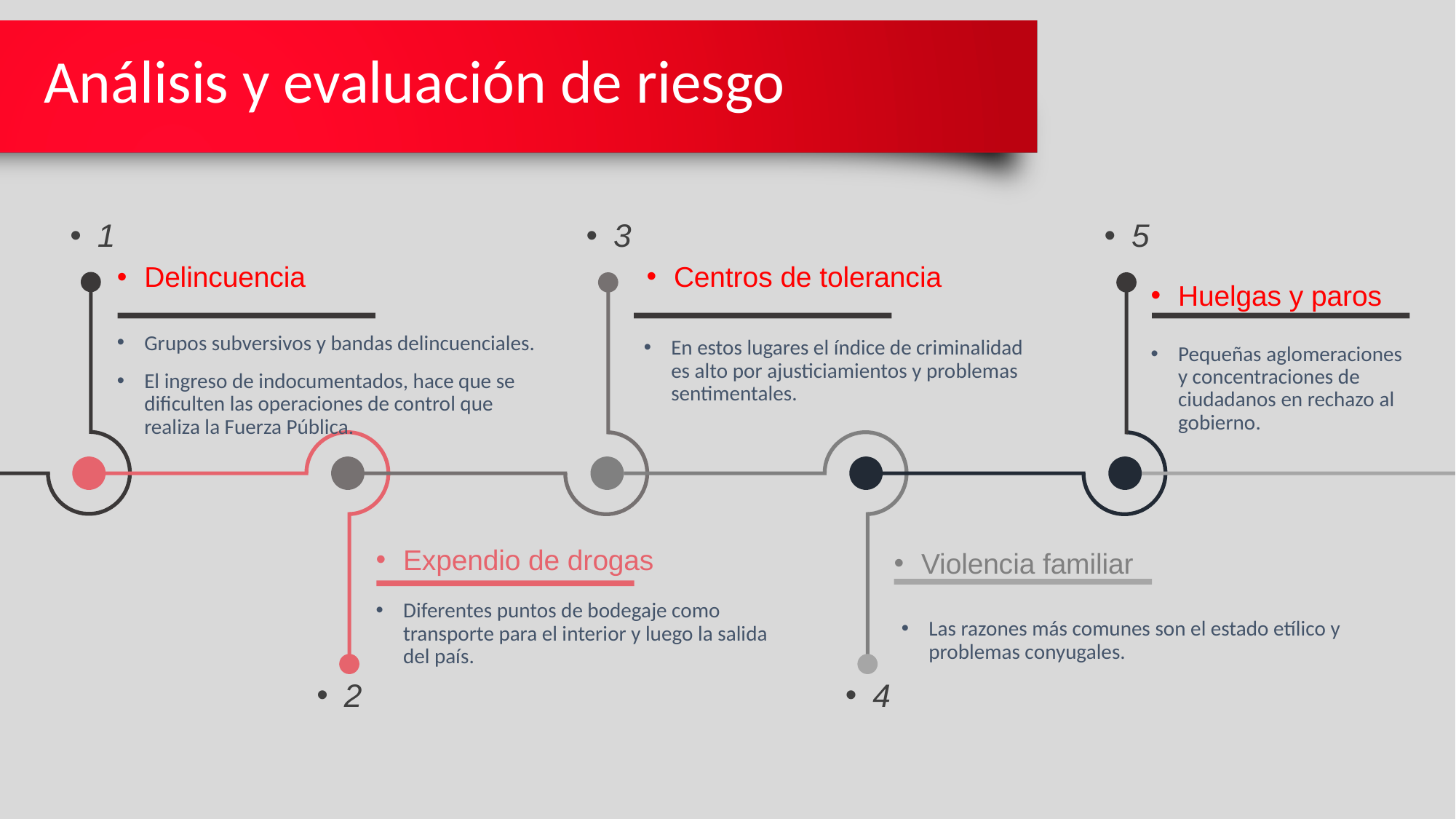

1
3
5
Centros de tolerancia
Delincuencia
Huelgas y paros
Grupos subversivos y bandas delincuenciales.
El ingreso de indocumentados, hace que se dificulten las operaciones de control que realiza la Fuerza Pública.

En estos lugares el índice de criminalidad es alto por ajusticiamientos y problemas sentimentales.
Pequeñas aglomeraciones y concentraciones de ciudadanos en rechazo al gobierno.
Expendio de drogas
Violencia familiar
Diferentes puntos de bodegaje como transporte para el interior y luego la salida del país.
Las razones más comunes son el estado etílico y problemas conyugales.
2
4